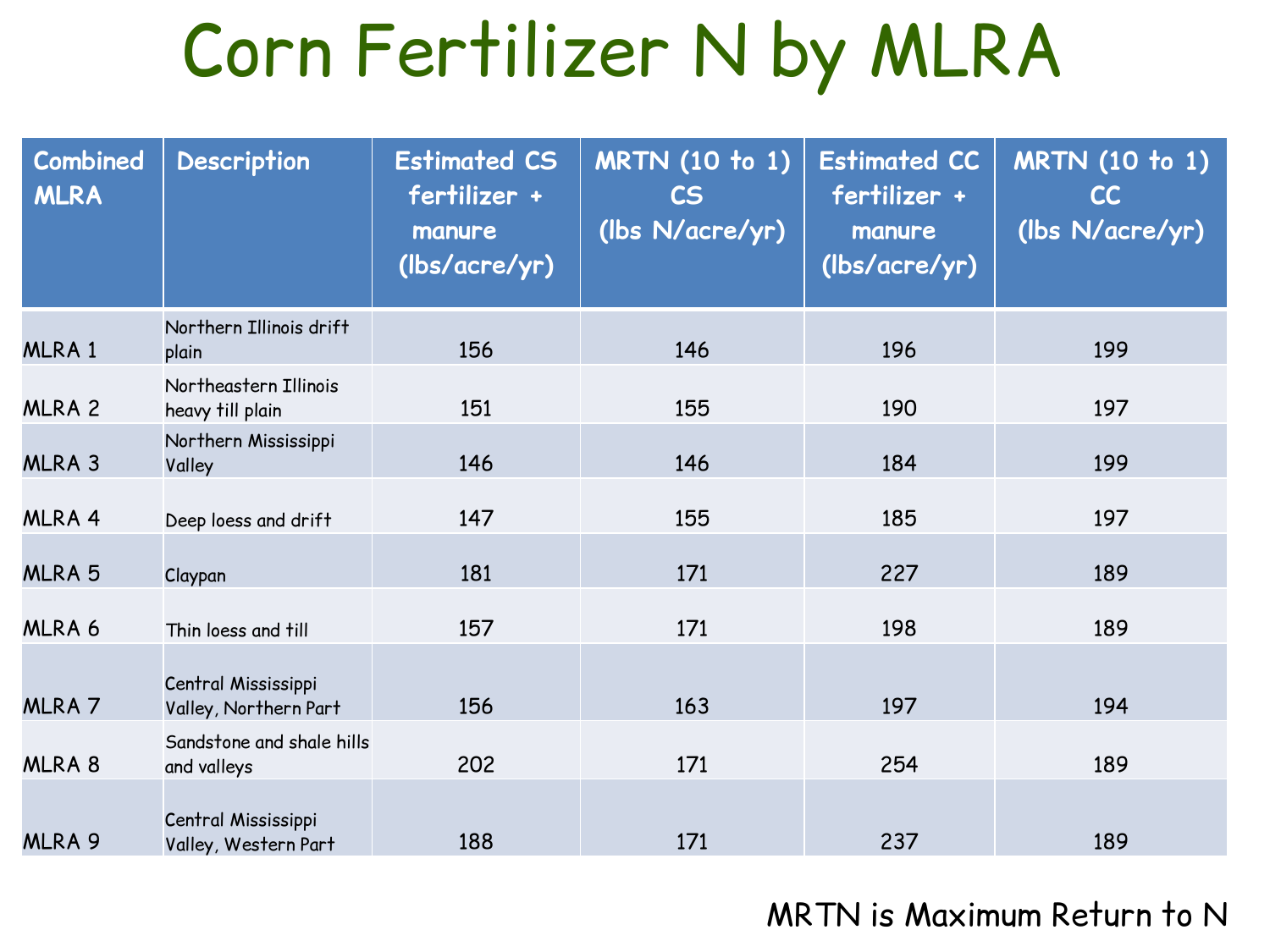

# Corn Fertilizer N by MLRA
| Combined MLRA | Description | Estimated CS fertilizer + manure (lbs/acre/yr) | MRTN (10 to 1) CS (lbs N/acre/yr) | Estimated CC fertilizer + manure (lbs/acre/yr) | MRTN (10 to 1) CC (lbs N/acre/yr) |
| --- | --- | --- | --- | --- | --- |
| MLRA 1 | Northern Illinois drift plain | 156 | 146 | 196 | 199 |
| MLRA 2 | Northeastern Illinois heavy till plain | 151 | 155 | 190 | 197 |
| MLRA 3 | Northern Mississippi Valley | 146 | 146 | 184 | 199 |
| MLRA 4 | Deep loess and drift | 147 | 155 | 185 | 197 |
| MLRA 5 | Claypan | 181 | 171 | 227 | 189 |
| MLRA 6 | Thin loess and till | 157 | 171 | 198 | 189 |
| MLRA 7 | Central Mississippi Valley, Northern Part | 156 | 163 | 197 | 194 |
| MLRA 8 | Sandstone and shale hills and valleys | 202 | 171 | 254 | 189 |
| MLRA 9 | Central Mississippi Valley, Western Part | 188 | 171 | 237 | 189 |
MRTN is Maximum Return to N